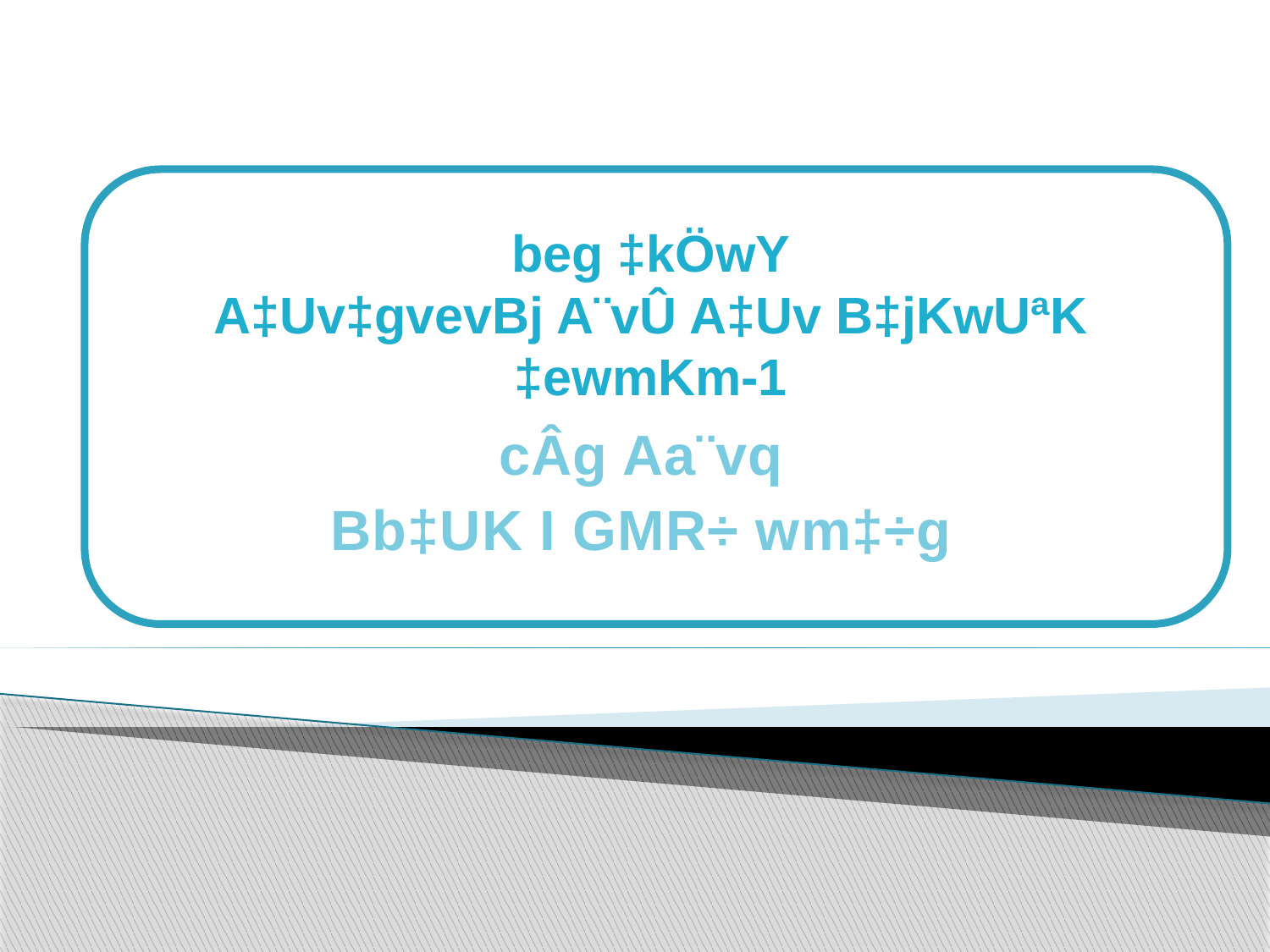

# beg ‡kÖwY A‡Uv‡gvevBj A¨vÛ A‡Uv B‡jKwUªK ‡ewmKm-1
cÂg Aa¨vq
Bb‡UK I GMR÷ wm‡÷g